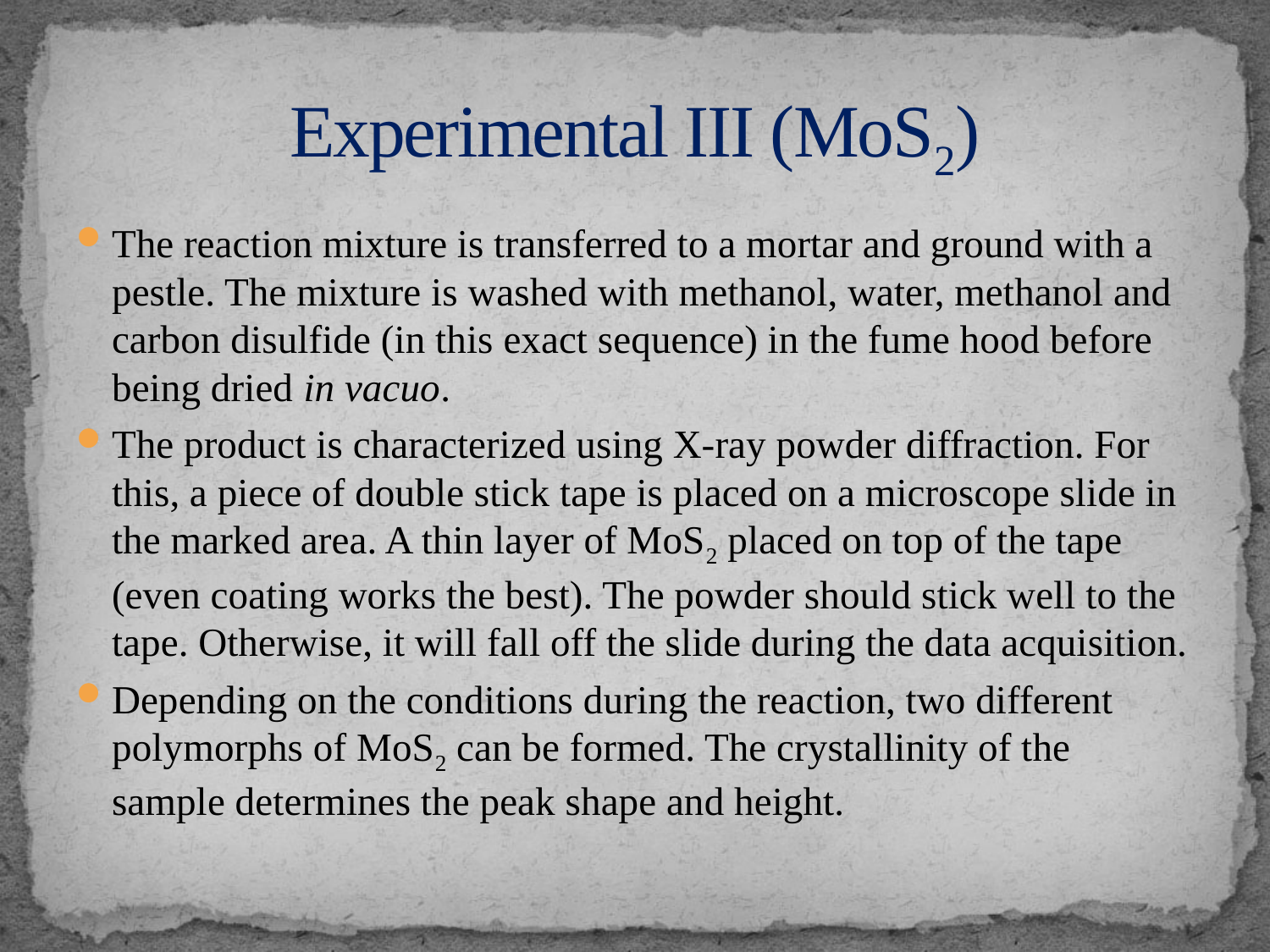

# Experimental III (MoS2)
The reaction mixture is transferred to a mortar and ground with a pestle. The mixture is washed with methanol, water, methanol and carbon disulfide (in this exact sequence) in the fume hood before being dried in vacuo.
The product is characterized using X-ray powder diffraction. For this, a piece of double stick tape is placed on a microscope slide in the marked area. A thin layer of MoS2 placed on top of the tape (even coating works the best). The powder should stick well to the tape. Otherwise, it will fall off the slide during the data acquisition.
Depending on the conditions during the reaction, two different polymorphs of MoS2 can be formed. The crystallinity of the sample determines the peak shape and height.